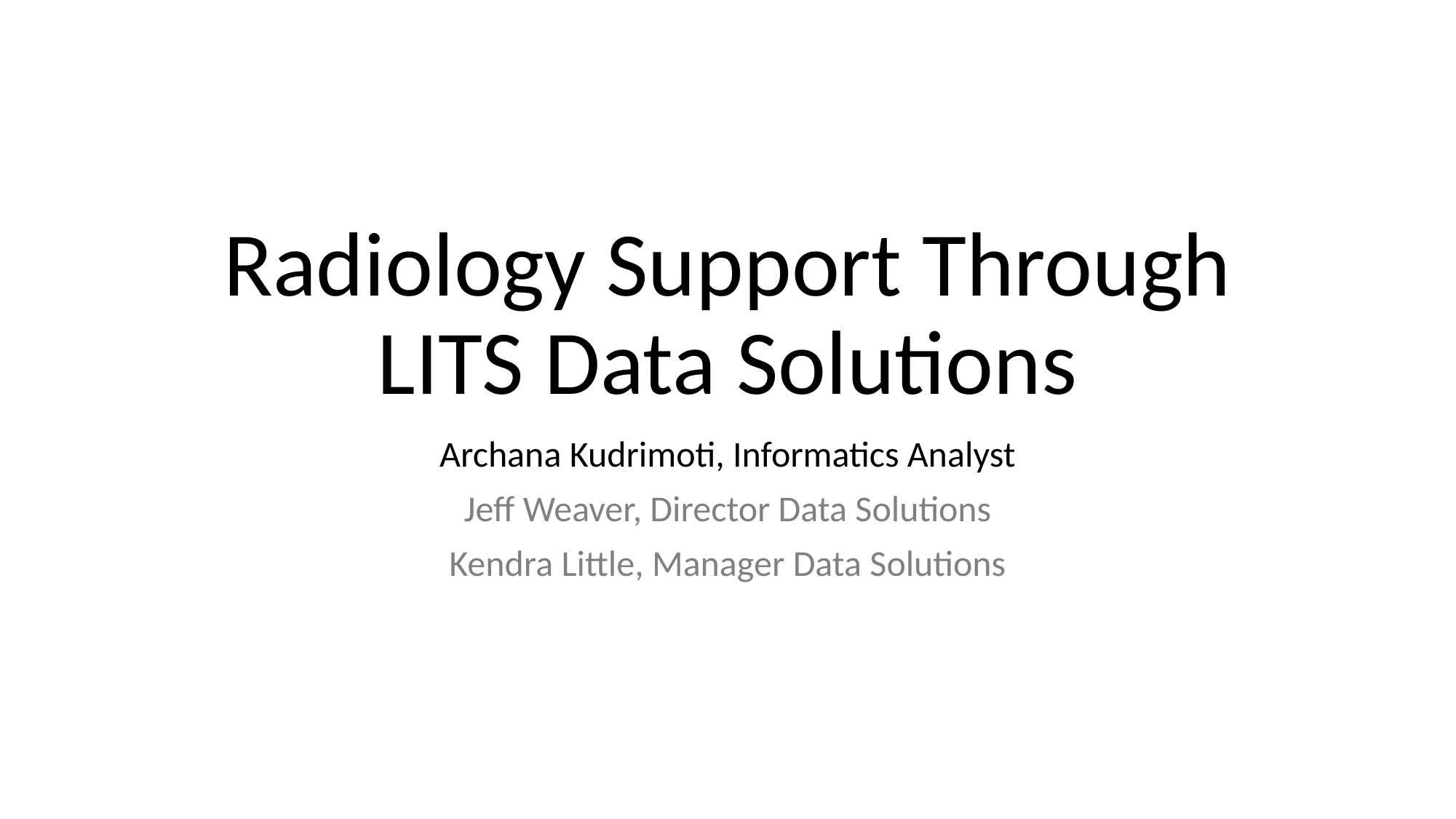

# Radiology Support Through LITS Data Solutions
Archana Kudrimoti, Informatics Analyst
Jeff Weaver, Director Data Solutions
Kendra Little, Manager Data Solutions